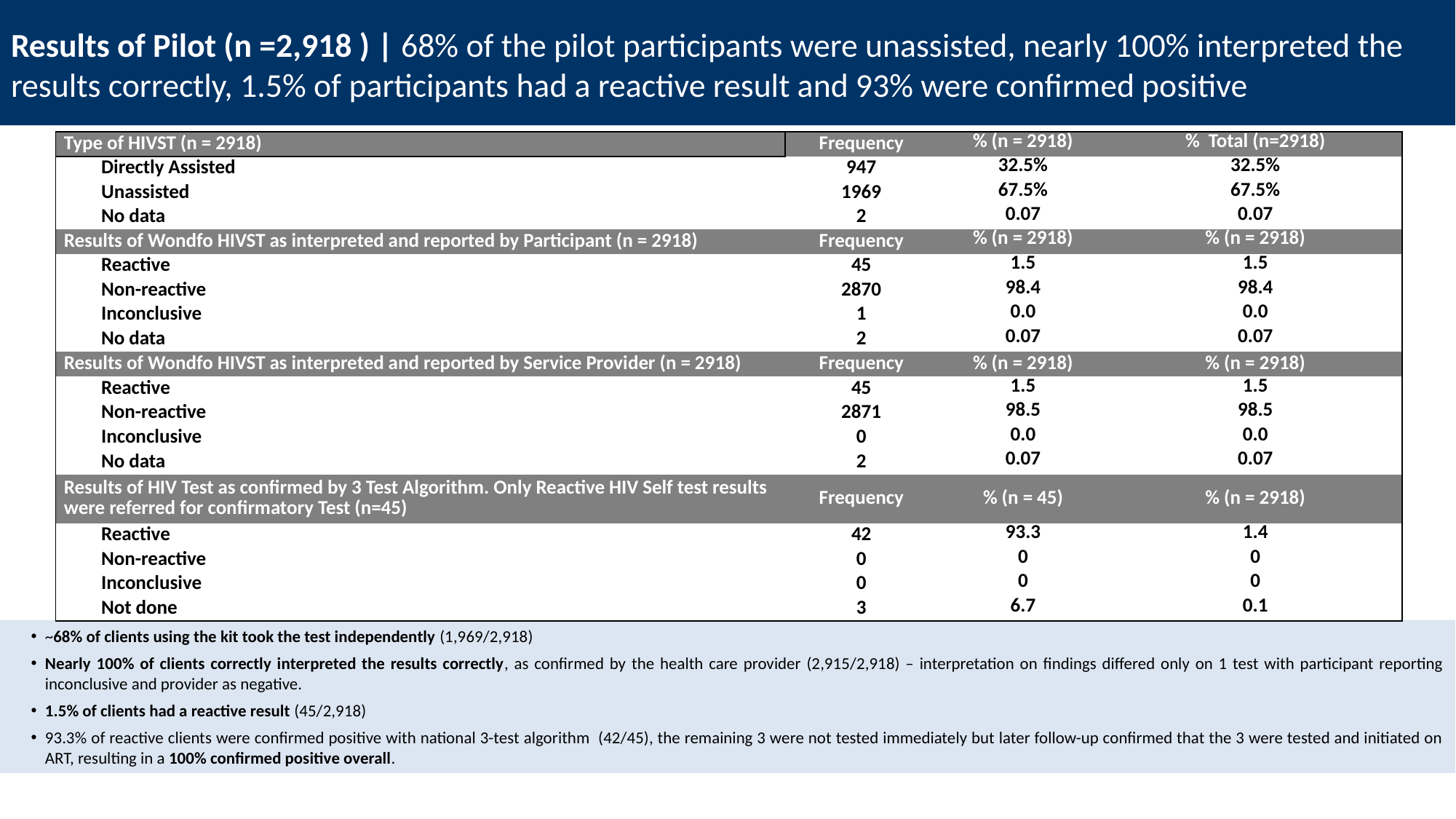

# Results of Pilot (n =2,918 ) | 68% of the pilot participants were unassisted, nearly 100% interpreted the results correctly, 1.5% of participants had a reactive result and 93% were confirmed positive
| Type of HIVST (n = 2918) |  | Frequency | % (n = 2918) | % Total (n=2918) |
| --- | --- | --- | --- | --- |
|  | Directly Assisted | 947 | 32.5% | 32.5% |
|  | Unassisted | 1969 | 67.5% | 67.5% |
|  | No data | 2 | 0.07 | 0.07 |
| Results of Wondfo HIVST as interpreted and reported by Participant (n = 2918) |  | Frequency | % (n = 2918) | % (n = 2918) |
|  | Reactive | 45 | 1.5 | 1.5 |
|  | Non-reactive | 2870 | 98.4 | 98.4 |
|  | Inconclusive | 1 | 0.0 | 0.0 |
|  | No data | 2 | 0.07 | 0.07 |
| Results of Wondfo HIVST as interpreted and reported by Service Provider (n = 2918) |  | Frequency | % (n = 2918) | % (n = 2918) |
|  | Reactive | 45 | 1.5 | 1.5 |
|  | Non-reactive | 2871 | 98.5 | 98.5 |
|  | Inconclusive | 0 | 0.0 | 0.0 |
|  | No data | 2 | 0.07 | 0.07 |
| Results of HIV Test as confirmed by 3 Test Algorithm. Only Reactive HIV Self test results were referred for confirmatory Test (n=45) |  | Frequency | % (n = 45) | % (n = 2918) |
|  | Reactive | 42 | 93.3 | 1.4 |
|  | Non-reactive | 0 | 0 | 0 |
|  | Inconclusive | 0 | 0 | 0 |
|  | Not done | 3 | 6.7 | 0.1 |
~68% of clients using the kit took the test independently (1,969/2,918)
Nearly 100% of clients correctly interpreted the results correctly, as confirmed by the health care provider (2,915/2,918) – interpretation on findings differed only on 1 test with participant reporting inconclusive and provider as negative.
1.5% of clients had a reactive result (45/2,918)
93.3% of reactive clients were confirmed positive with national 3-test algorithm  (42/45), the remaining 3 were not tested immediately but later follow-up confirmed that the 3 were tested and initiated on ART, resulting in a 100% confirmed positive overall.